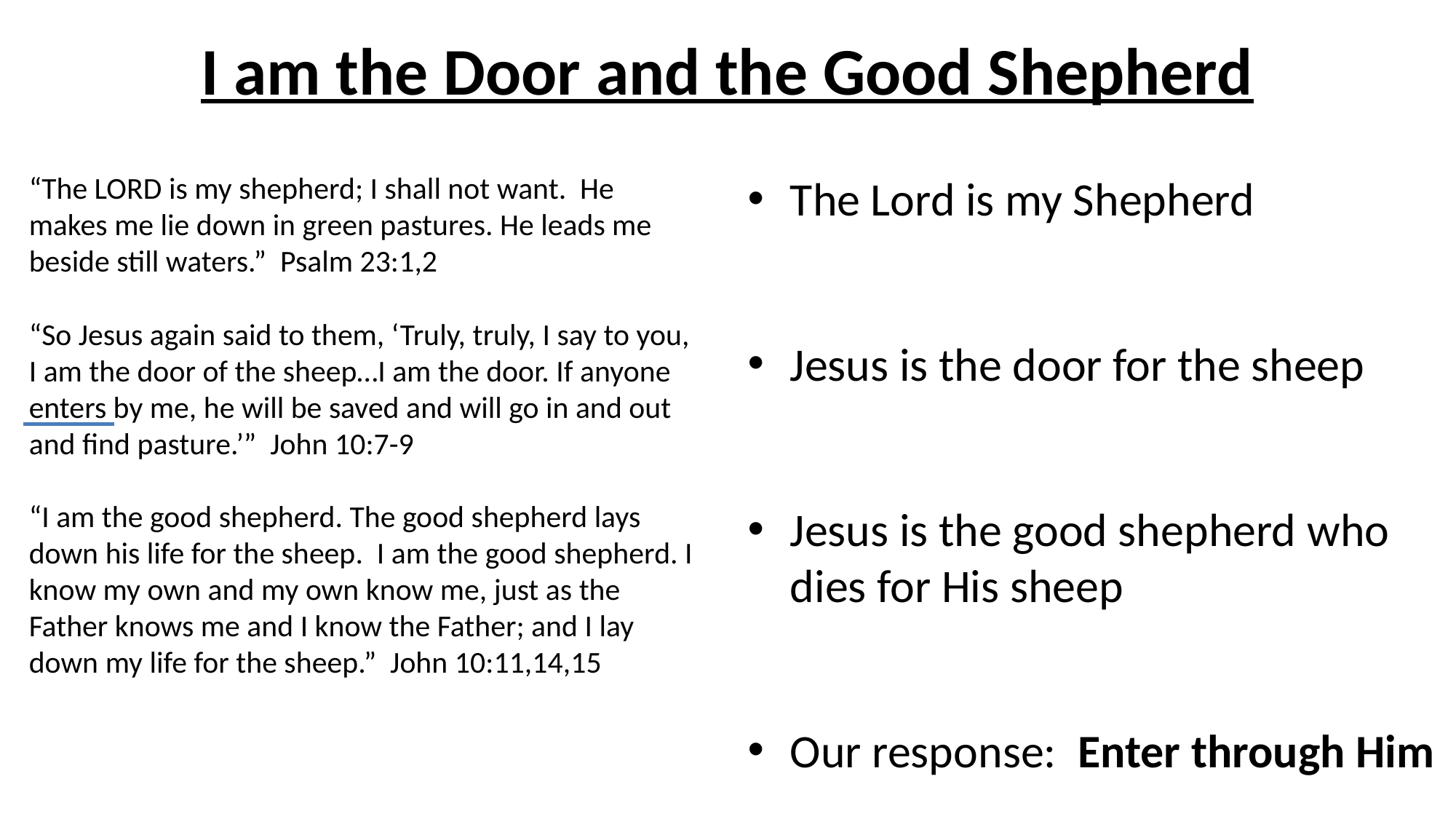

# I am the Door and the Good Shepherd
“The LORD is my shepherd; I shall not want.  He makes me lie down in green pastures. He leads me beside still waters.”  Psalm 23:1,2

“So Jesus again said to them, ‘Truly, truly, I say to you, I am the door of the sheep…I am the door. If anyone enters by me, he will be saved and will go in and out and find pasture.’”  John 10:7-9

“I am the good shepherd. The good shepherd lays down his life for the sheep.  I am the good shepherd. I know my own and my own know me, just as the Father knows me and I know the Father; and I lay down my life for the sheep.”  John 10:11,14,15
The Lord is my Shepherd

Jesus is the door for the sheep

Jesus is the good shepherd who dies for His sheep

Our response:  Enter through Him